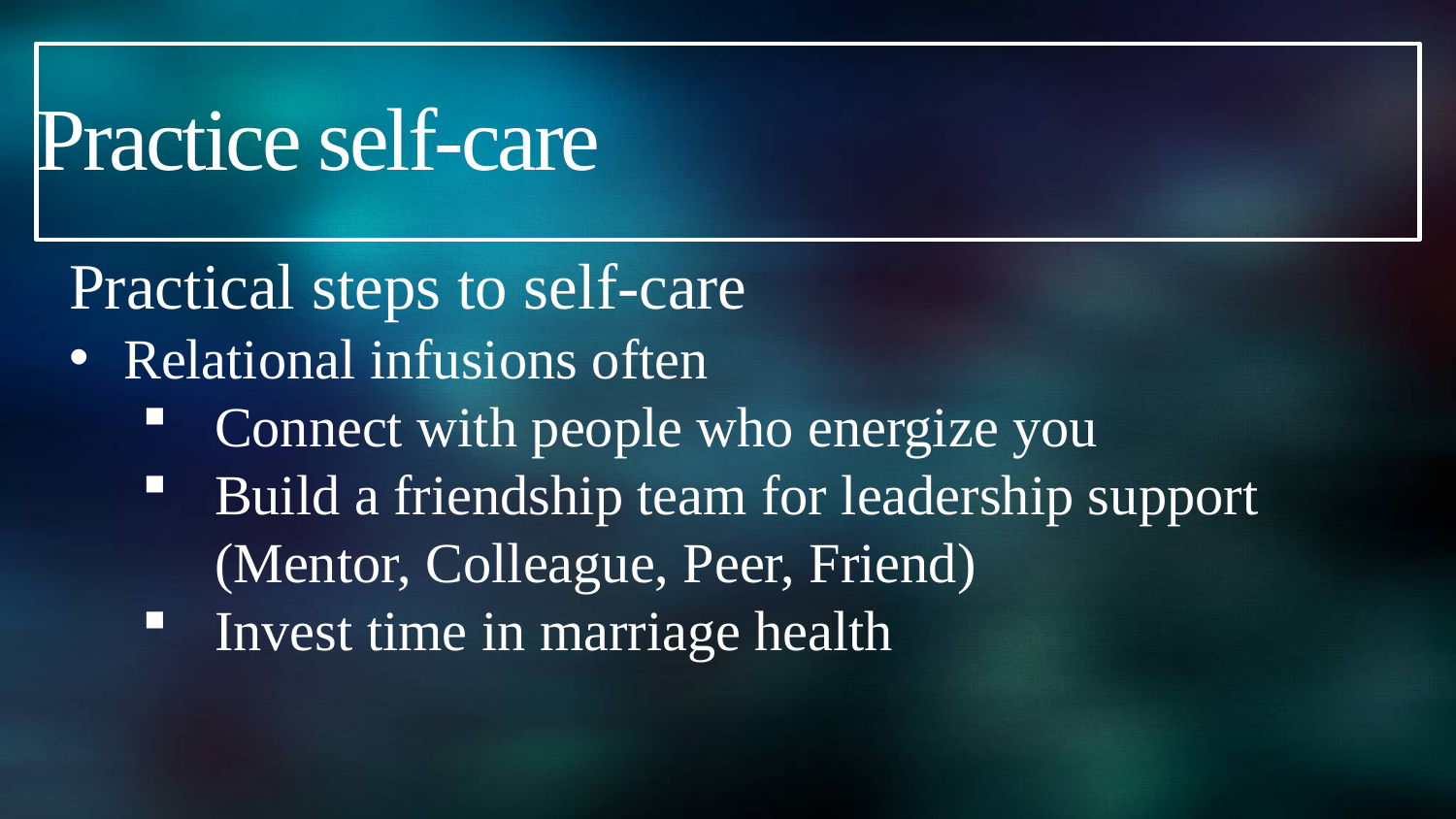

# Practice self-care
Practical steps to self-care
Relational infusions often
Connect with people who energize you
Build a friendship team for leadership support (Mentor, Colleague, Peer, Friend)
Invest time in marriage health